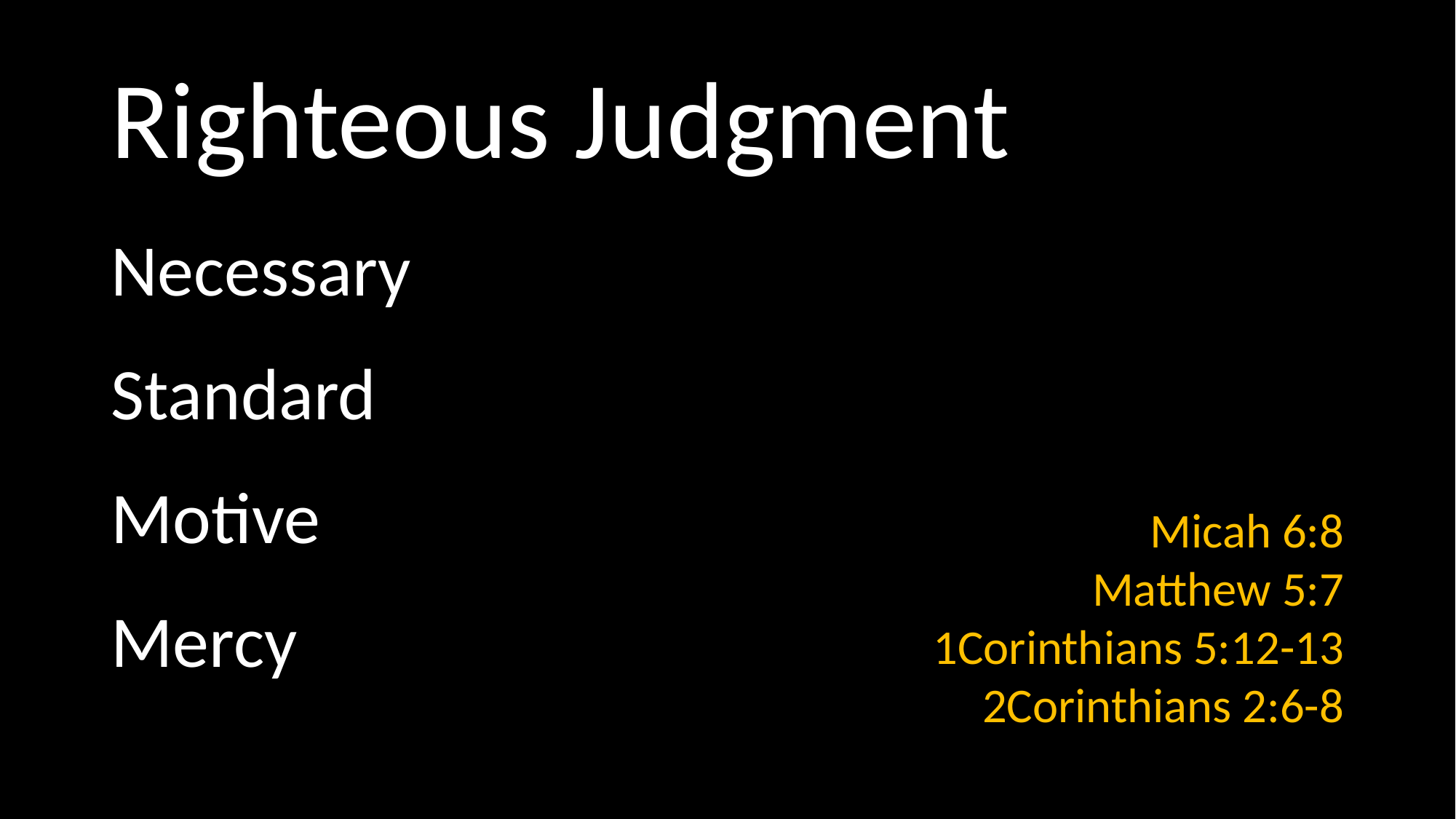

# Righteous Judgment
Necessary
Standard
Motive
Mercy
Micah 6:8
Matthew 5:7
1Corinthians 5:12-13
2Corinthians 2:6-8